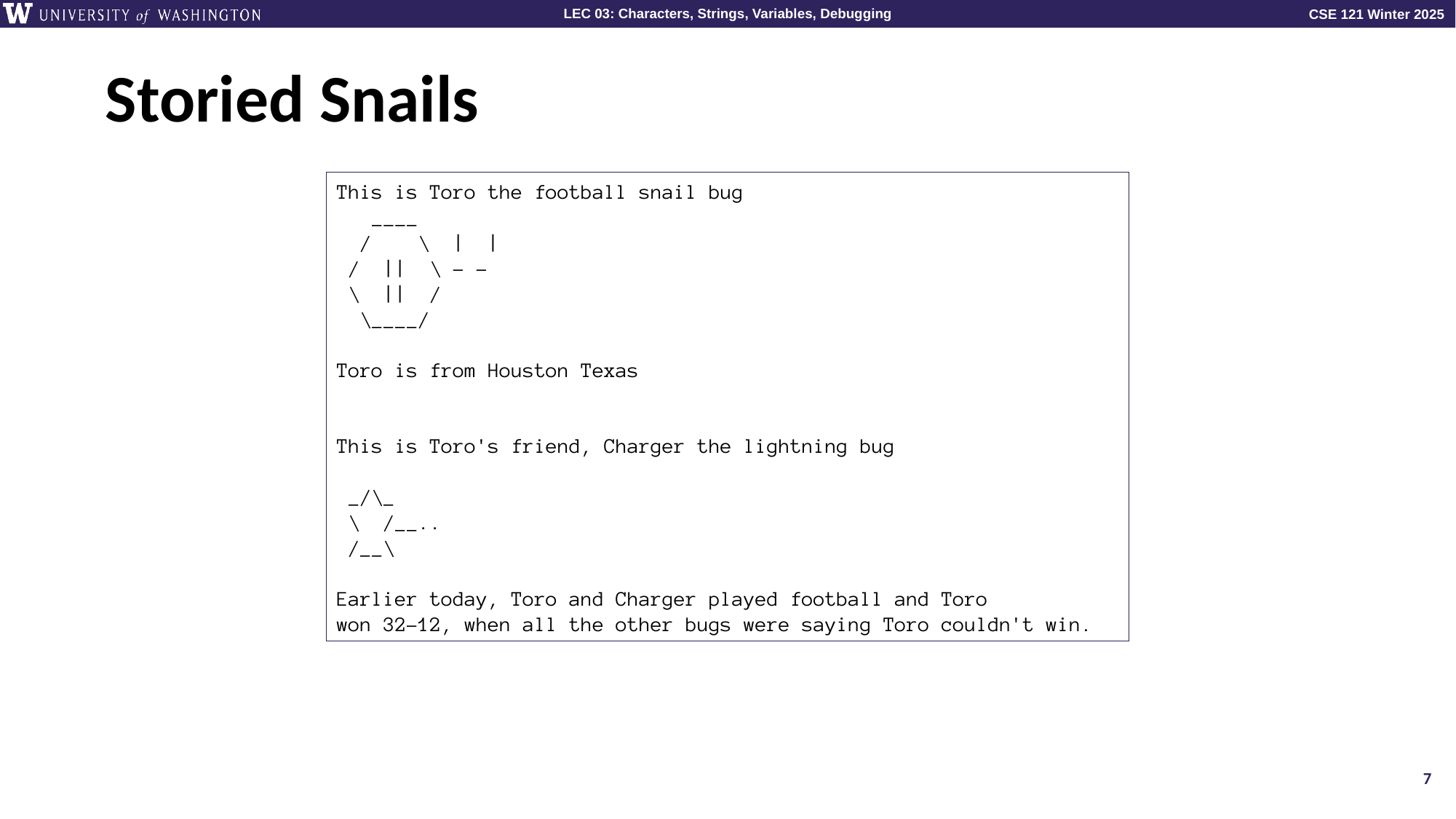

# Storied Snails
This is Toro the football snail bug
   ____
  /    \  |  |
 /  ||  \ - -
 \  ||  /
  \____/

Toro is from Houston Texas

This is Toro's friend, Charger the lightning bug

 _/\_
 \  /__..
 /__\

Earlier today, Toro and Charger played football and Toro
won 32-12, when all the other bugs were saying Toro couldn't win.
7